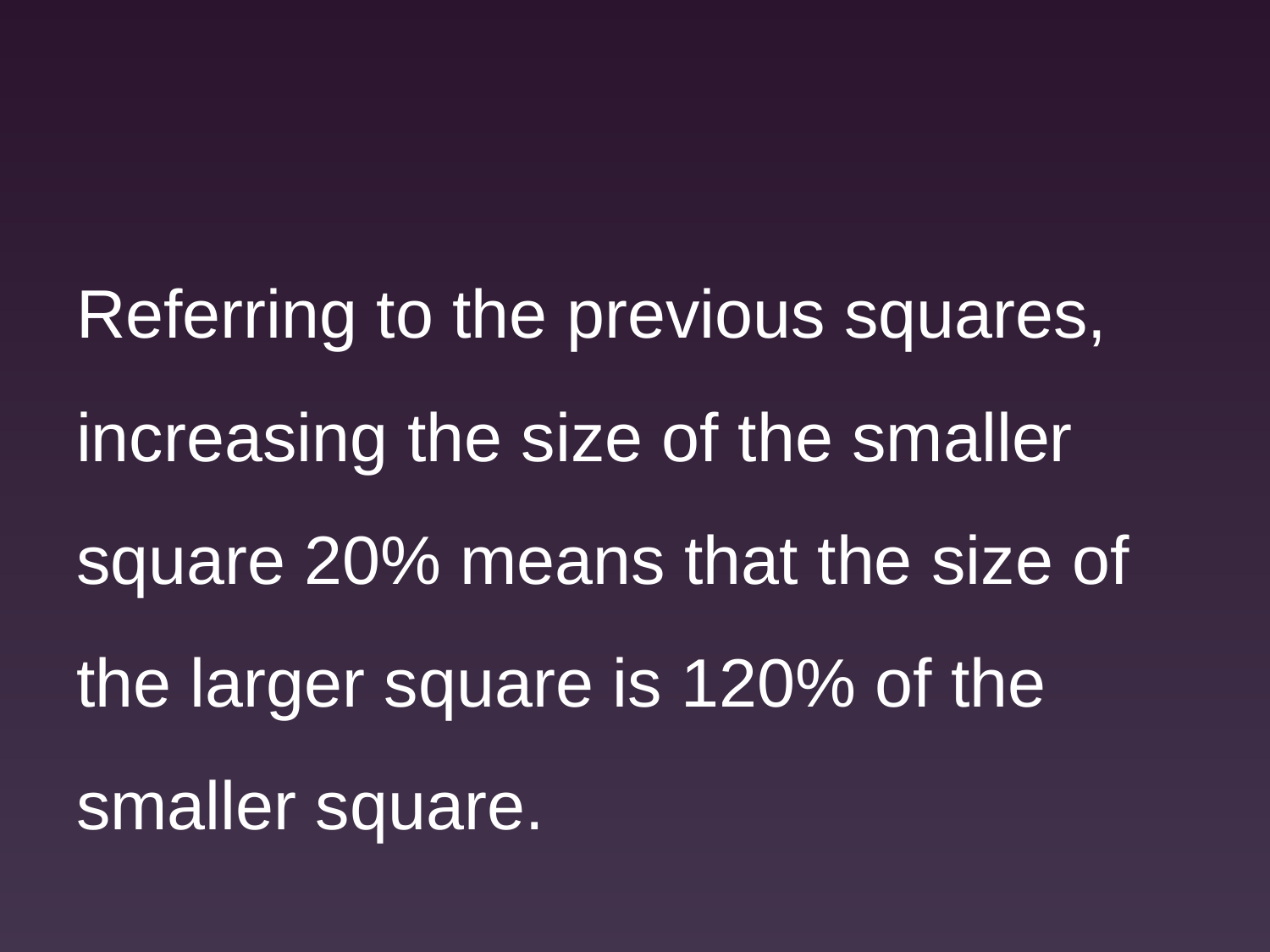

Referring to the previous squares, increasing the size of the smaller square 20% means that the size of the larger square is 120% of the smaller square.